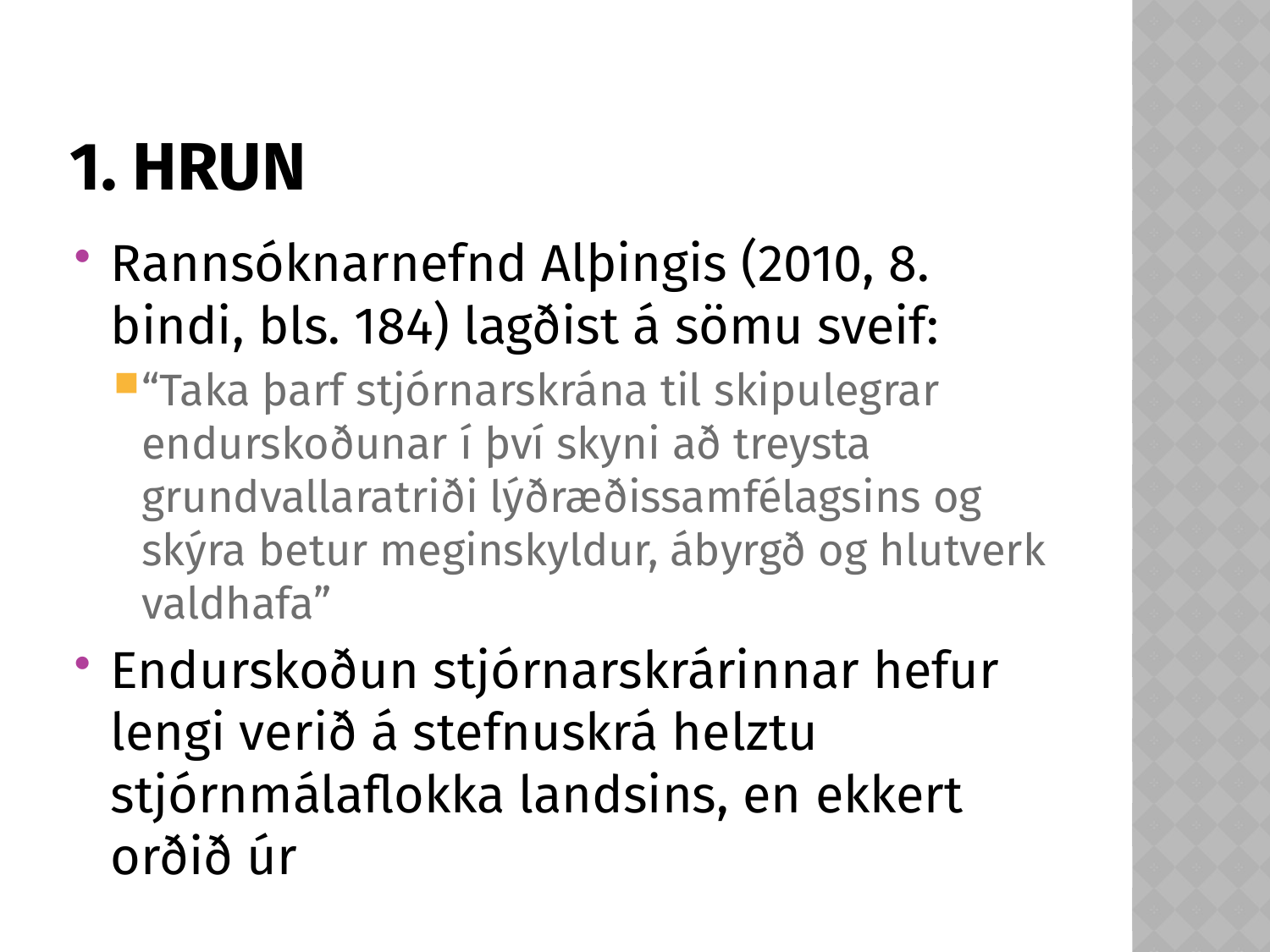

# 1. hrun
Rannsóknarnefnd Alþingis (2010, 8. bindi, bls. 184) lagðist á sömu sveif:
“Taka þarf stjórnarskrána til skipulegrar endurskoðunar í því skyni að treysta grundvallaratriði lýðræðissamfélagsins og skýra betur meginskyldur, ábyrgð og hlutverk valdhafa”
Endurskoðun stjórnarskrárinnar hefur lengi verið á stefnuskrá helztu stjórnmálaflokka landsins, en ekkert orðið úr